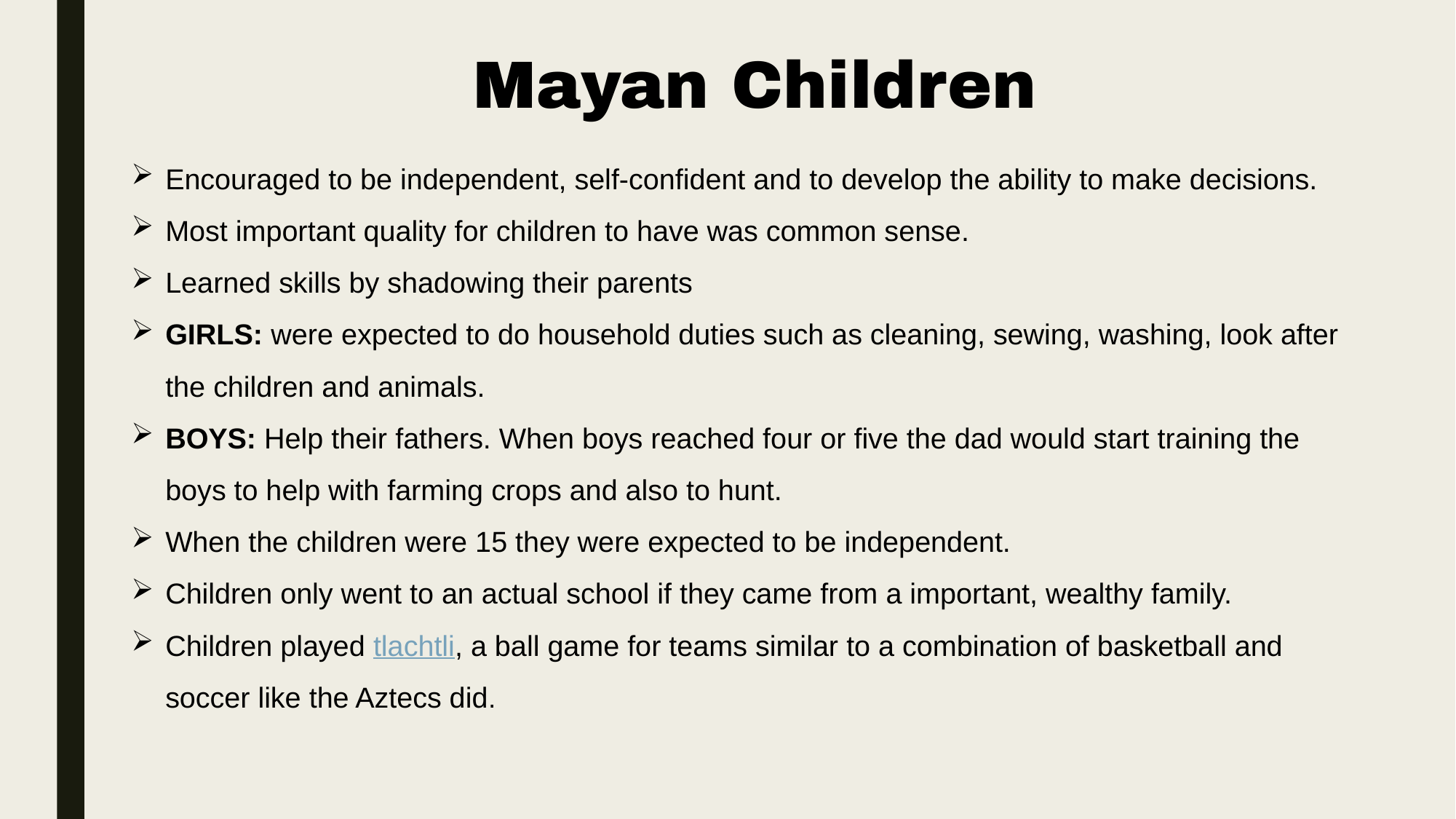

Mayan Children
Encouraged to be independent, self-confident and to develop the ability to make decisions.
Most important quality for children to have was common sense.
Learned skills by shadowing their parents
GIRLS: were expected to do household duties such as cleaning, sewing, washing, look after the children and animals.
BOYS: Help their fathers. When boys reached four or five the dad would start training the boys to help with farming crops and also to hunt.
When the children were 15 they were expected to be independent.
Children only went to an actual school if they came from a important, wealthy family.
Children played tlachtli, a ball game for teams similar to a combination of basketball and soccer like the Aztecs did.